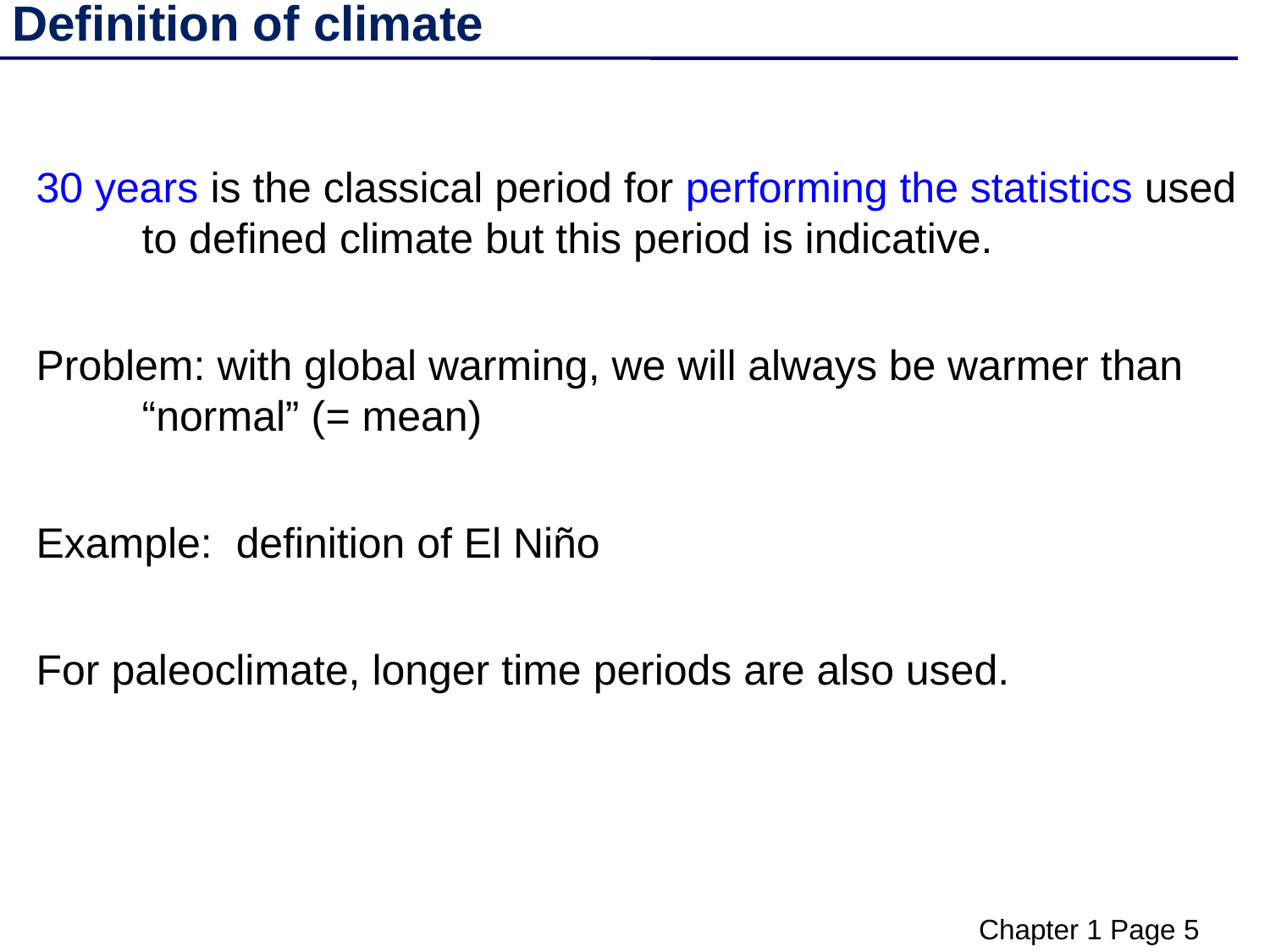

Definition of climate

30 years is the classical period for performing the statistics used to defined climate but this period is indicative.

Problem: with global warming, we will always be warmer than “normal” (= mean)

Example:  definition of El Niño

For paleoclimate, longer time periods are also used.

Chapter 1 Page 5